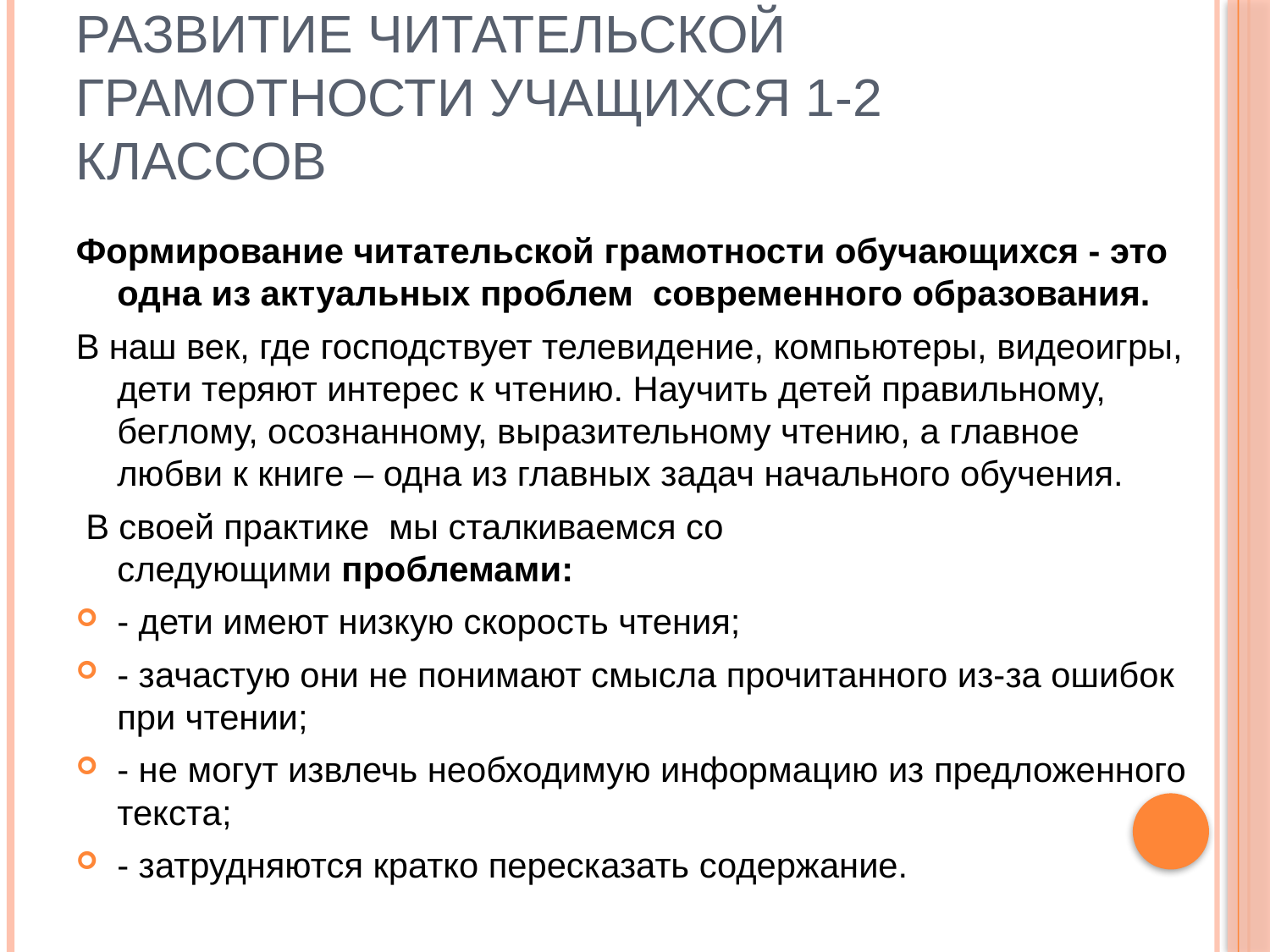

# Развитие читательской грамотности учащихся 1-2 классов
Формирование читательской грамотности обучающихся - это одна из актуальных проблем  современного образования.
В наш век, где господствует телевидение, компьютеры, видеоигры, дети теряют интерес к чтению. Научить детей правильному, беглому, осознанному, выразительному чтению, а главное любви к книге – одна из главных задач начального обучения.
 В своей практике  мы сталкиваемся со следующими проблемами:
- дети имеют низкую скорость чтения;
- зачастую они не понимают смысла прочитанного из-за ошибок при чтении;
- не могут извлечь необходимую информацию из предложенного текста;
- затрудняются кратко пересказать содержание.